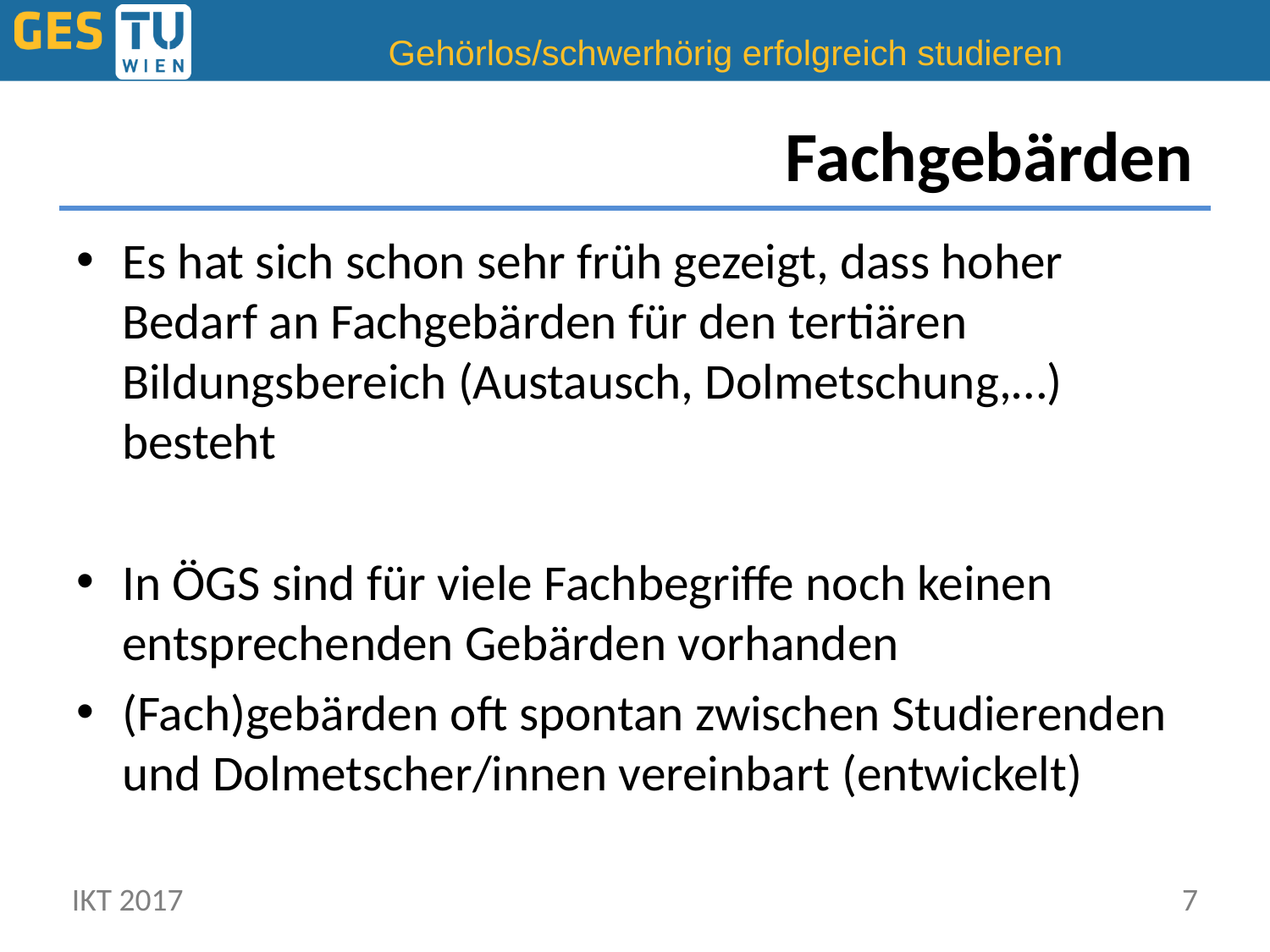

# Fachgebärden
Es hat sich schon sehr früh gezeigt, dass hoher Bedarf an Fachgebärden für den tertiären Bildungsbereich (Austausch, Dolmetschung,…) besteht

In ÖGS sind für viele Fachbegriffe noch keinen entsprechenden Gebärden vorhanden
(Fach)gebärden oft spontan zwischen Studierenden und Dolmetscher/innen vereinbart (entwickelt)